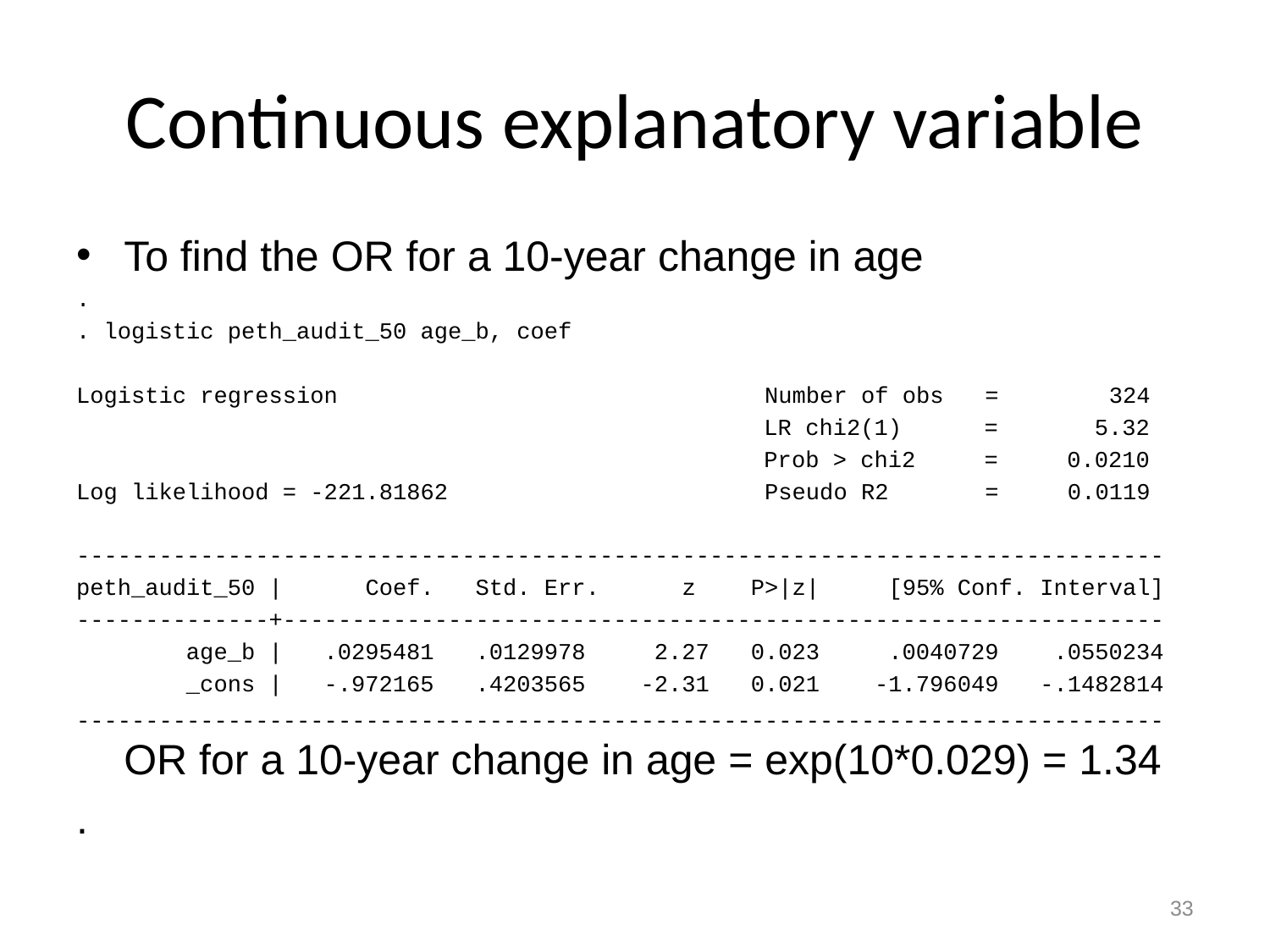

# Continuous explanatory variable
To find the OR for a 10-year change in age
.
. logistic peth_audit_50 age_b, coef

Logistic regression                               Number of obs   =        324
                                                  LR chi2(1)      =       5.32
                                                  Prob > chi2     =     0.0210
Log likelihood = -221.81862                       Pseudo R2       =     0.0119

-------------------------------------------------------------------------------
peth_audit_50 |      Coef.   Std. Err.      z    P>|z|     [95% Conf. Interval]
--------------+----------------------------------------------------------------
        age_b |   .0295481   .0129978     2.27   0.023     .0040729    .0550234
        _cons |   -.972165   .4203565    -2.31   0.021    -1.796049   -.1482814
------------------------------------------------------------------------------- OR for a 10-year change in age = exp(10*0.029) = 1.34
.

33